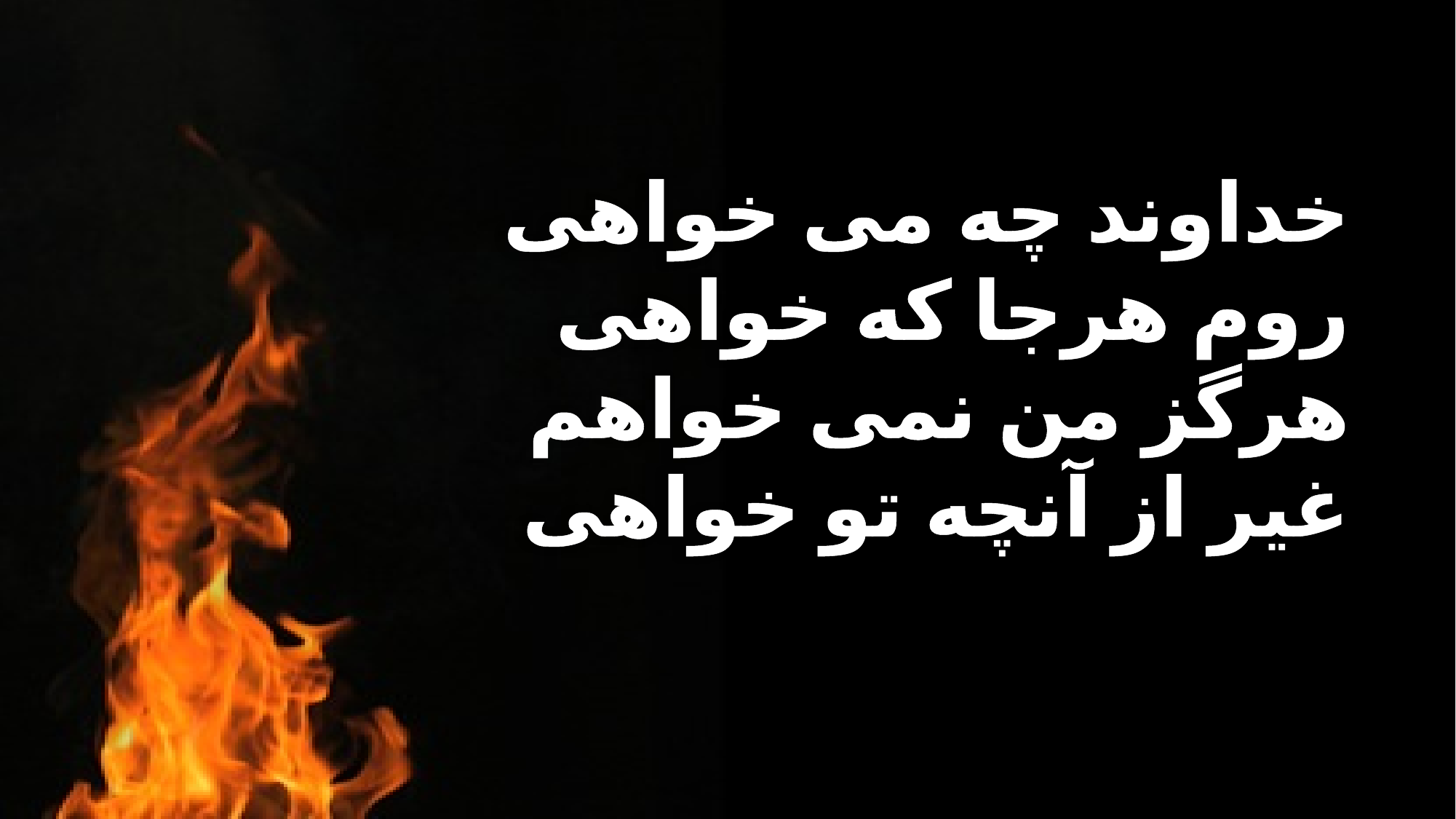

خداوند چه می خواهی
    روم هرجا که خواهی
    هرگز من نمی خواهم
    غیر از آنچه تو خواهی